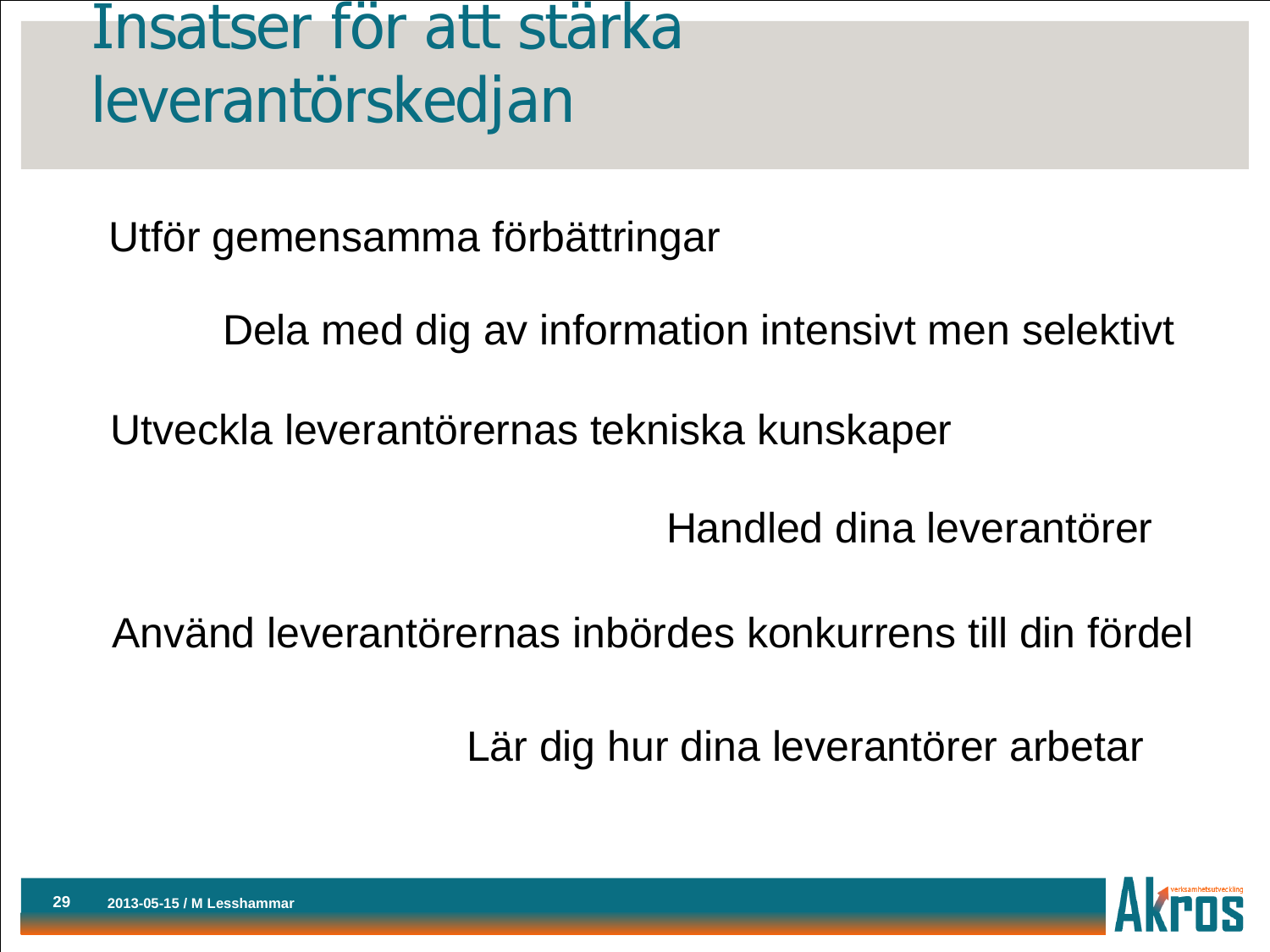

# Insatser för att stärka leverantörskedjan
Utför gemensamma förbättringar
Dela med dig av information intensivt men selektivt
Utveckla leverantörernas tekniska kunskaper
Handled dina leverantörer
Använd leverantörernas inbördes konkurrens till din fördel
Lär dig hur dina leverantörer arbetar
29
2013-05-15 / M Lesshammar